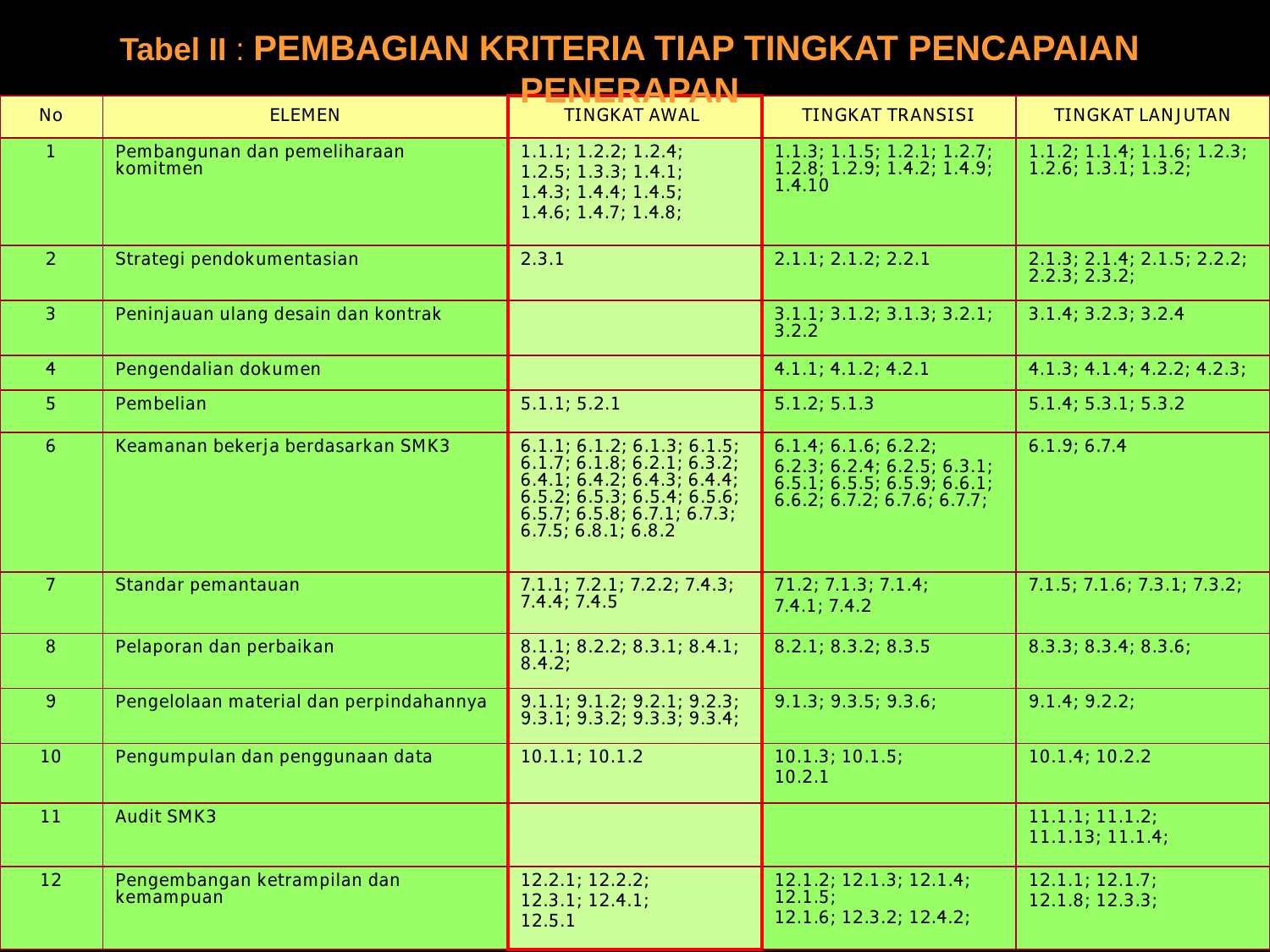

Tabel II : PEMBAGIAN KRITERIA TIAP TINGKAT PENCAPAIAN PENERAPAN
| No | ELEMEN | TINGKAT AWAL | TINGKAT TRANSISI | TINGKAT LANJUTAN |
| --- | --- | --- | --- | --- |
| 1 | Pembangunan dan pemeliharaan komitmen | 1.1.1; 1.2.2; 1.2.4; 1.2.5; 1.3.3; 1.4.1; 1.4.3; 1.4.4; 1.4.5; 1.4.6; 1.4.7; 1.4.8; | 1.1.3; 1.1.5; 1.2.1; 1.2.7; 1.2.8; 1.2.9; 1.4.2; 1.4.9; 1.4.10 | 1.1.2; 1.1.4; 1.1.6; 1.2.3; 1.2.6; 1.3.1; 1.3.2; |
| 2 | Strategi pendokumentasian | 2.3.1 | 2.1.1; 2.1.2; 2.2.1 | 2.1.3; 2.1.4; 2.1.5; 2.2.2; 2.2.3; 2.3.2; |
| 3 | Peninjauan ulang desain dan kontrak |  | 3.1.1; 3.1.2; 3.1.3; 3.2.1; 3.2.2 | 3.1.4; 3.2.3; 3.2.4 |
| 4 | Pengendalian dokumen |  | 4.1.1; 4.1.2; 4.2.1 | 4.1.3; 4.1.4; 4.2.2; 4.2.3; |
| 5 | Pembelian | 5.1.1; 5.2.1 | 5.1.2; 5.1.3 | 5.1.4; 5.3.1; 5.3.2 |
| 6 | Keamanan bekerja berdasarkan SMK3 | 6.1.1; 6.1.2; 6.1.3; 6.1.5; 6.1.7; 6.1.8; 6.2.1; 6.3.2; 6.4.1; 6.4.2; 6.4.3; 6.4.4; 6.5.2; 6.5.3; 6.5.4; 6.5.6; 6.5.7; 6.5.8; 6.7.1; 6.7.3; 6.7.5; 6.8.1; 6.8.2 | 6.1.4; 6.1.6; 6.2.2; 6.2.3; 6.2.4; 6.2.5; 6.3.1; 6.5.1; 6.5.5; 6.5.9; 6.6.1; 6.6.2; 6.7.2; 6.7.6; 6.7.7; | 6.1.9; 6.7.4 |
| 7 | Standar pemantauan | 7.1.1; 7.2.1; 7.2.2; 7.4.3; 7.4.4; 7.4.5 | 71.2; 7.1.3; 7.1.4; 7.4.1; 7.4.2 | 7.1.5; 7.1.6; 7.3.1; 7.3.2; |
| 8 | Pelaporan dan perbaikan | 8.1.1; 8.2.2; 8.3.1; 8.4.1; 8.4.2; | 8.2.1; 8.3.2; 8.3.5 | 8.3.3; 8.3.4; 8.3.6; |
| 9 | Pengelolaan material dan perpindahannya | 9.1.1; 9.1.2; 9.2.1; 9.2.3; 9.3.1; 9.3.2; 9.3.3; 9.3.4; | 9.1.3; 9.3.5; 9.3.6; | 9.1.4; 9.2.2; |
| 10 | Pengumpulan dan penggunaan data | 10.1.1; 10.1.2 | 10.1.3; 10.1.5; 10.2.1 | 10.1.4; 10.2.2 |
| 11 | Audit SMK3 |  |  | 11.1.1; 11.1.2; 11.1.13; 11.1.4; |
| 12 | Pengembangan ketrampilan dan kemampuan | 12.2.1; 12.2.2; 12.3.1; 12.4.1; 12.5.1 | 12.1.2; 12.1.3; 12.1.4; 12.1.5; 12.1.6; 12.3.2; 12.4.2; | 12.1.1; 12.1.7; 12.1.8; 12.3.3; |